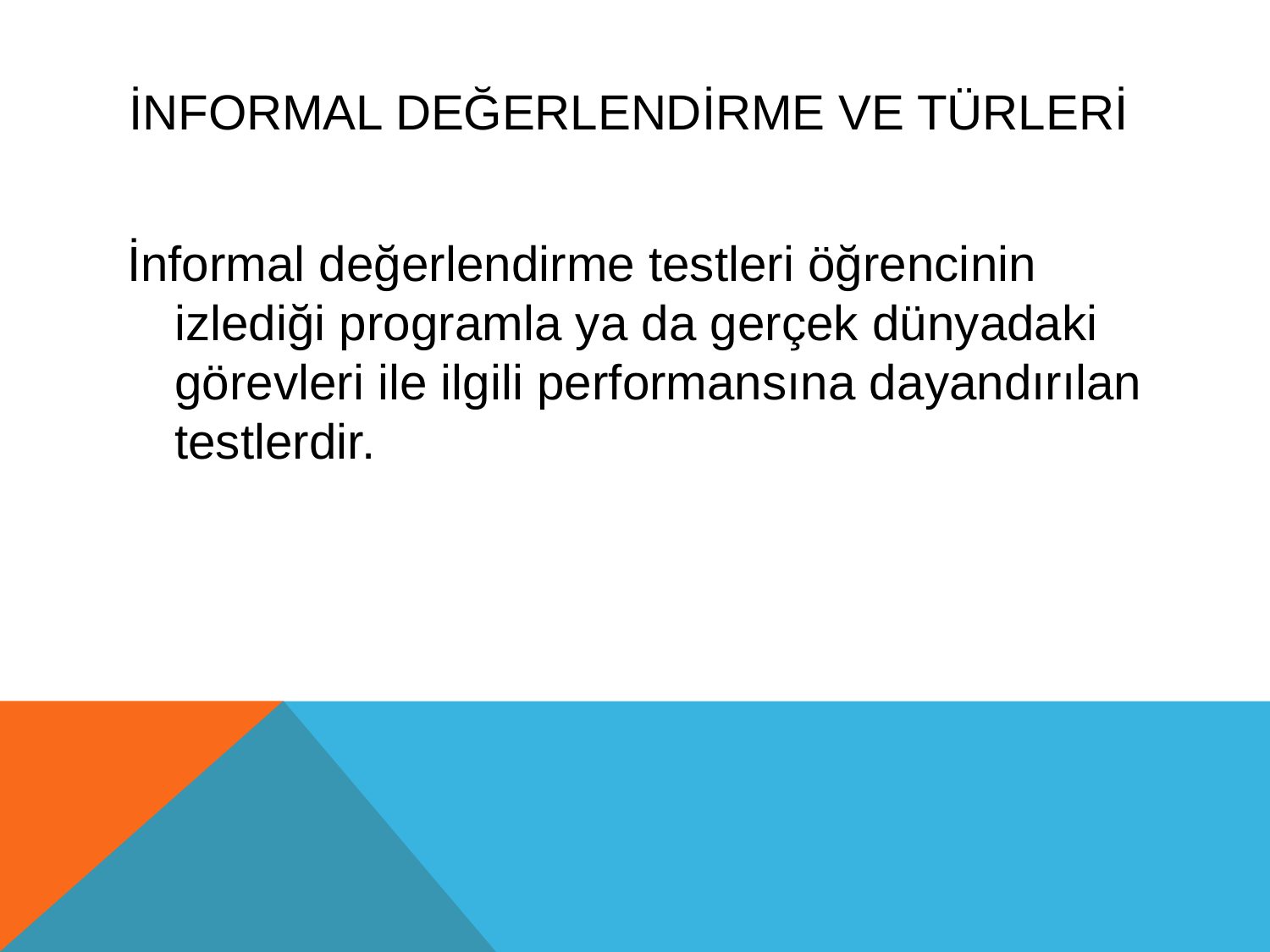

# İNFORMAL DEĞERLENDİRME VE TÜRLERİ

İnformal değerlendirme testleri öğrencinin izlediği programla ya da gerçek dünyadaki görevleri ile ilgili performansına dayandırılan testlerdir.